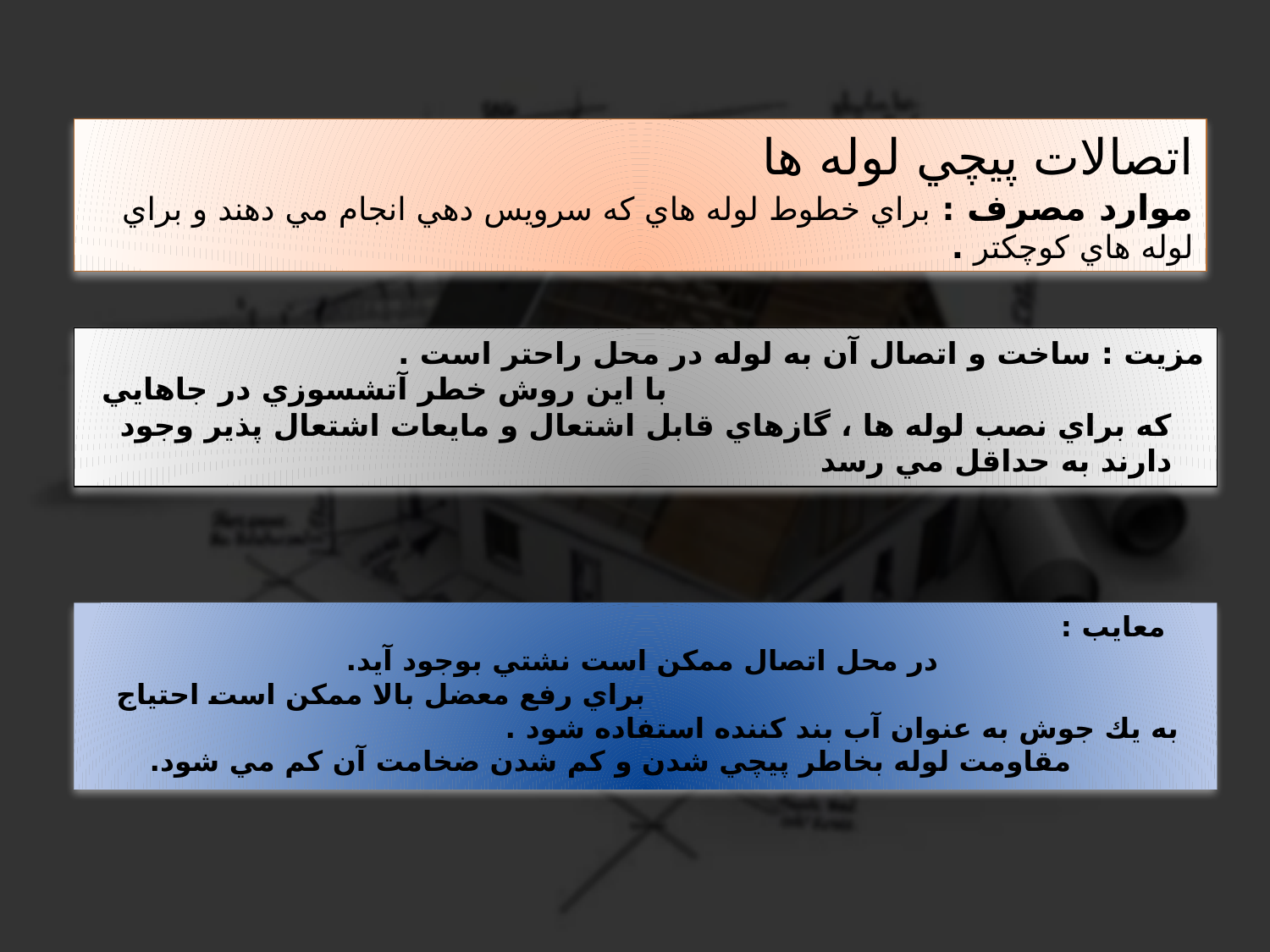

اتصالات پيچي لوله ها
موارد مصرف : براي خطوط لوله هاي كه سرويس دهي انجام مي دهند و براي لوله هاي كوچكتر .
مزيت : ساخت و اتصال آن به لوله در محل راحتر است .                                                                                      با اين روش خطر آتشسوزي در جاهايي كه براي نصب لوله ها ، گازهاي قابل اشتعال و مايعات اشتعال پذير وجود دارند به حداقل مي رسد
    معايب :                                                                                                                                         در محل اتصال ممكن است نشتي بوجود آيد.                                                                                          براي رفع معضل بالا ممكن است احتياج به يك جوش به عنوان آب بند كننده استفاده شود .                                                            مقاومت لوله بخاطر پيچي شدن و كم شدن ضخامت آن كم مي شود.